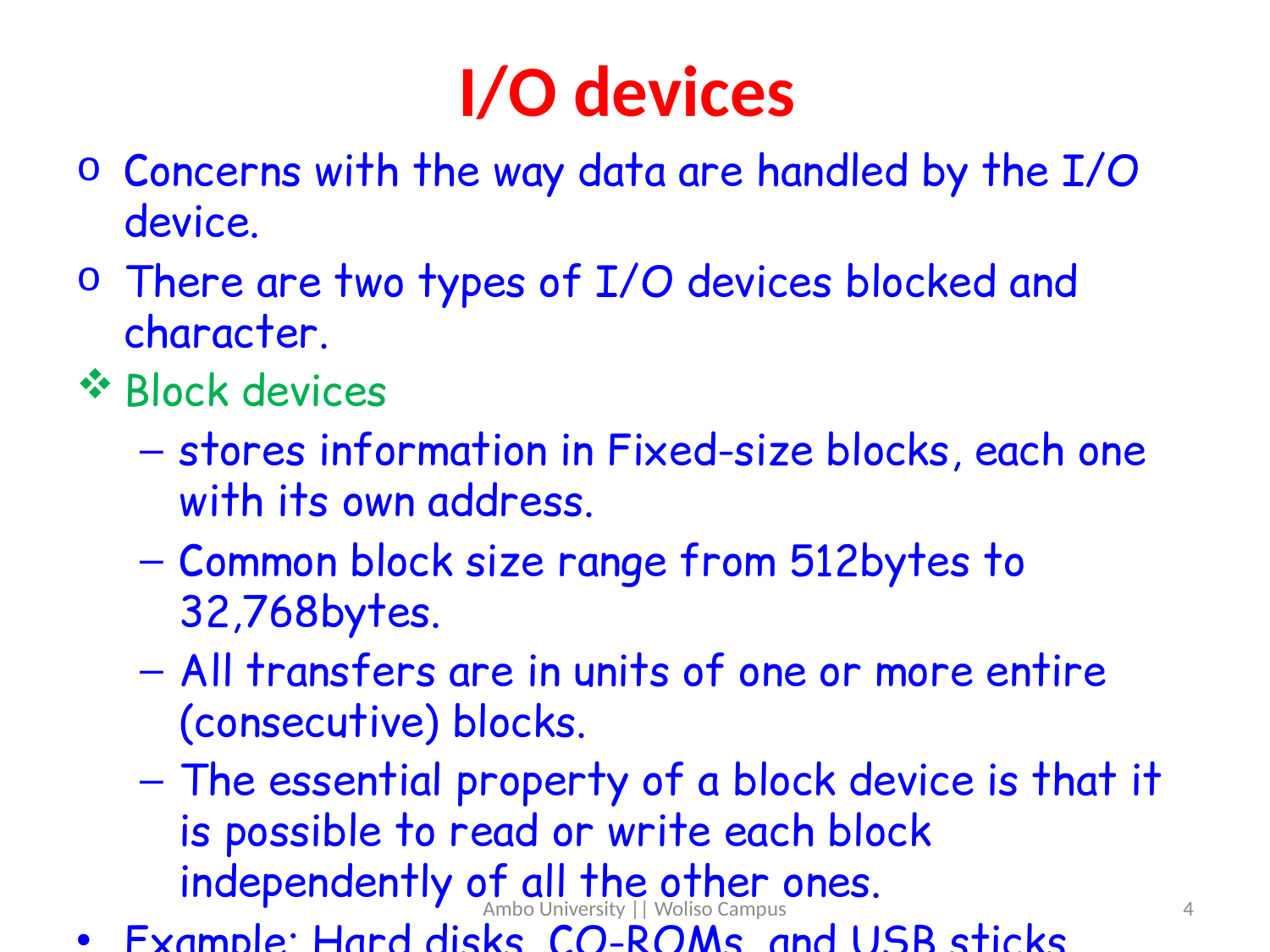

# I/O devices
Concerns with the way data are handled by the I/O device.
There are two types of I/O devices blocked and character.
Block devices
stores information in Fixed-size blocks, each one with its own address.
Common block size range from 512bytes to 32,768bytes.
All transfers are in units of one or more entire (consecutive) blocks.
The essential property of a block device is that it is possible to read or write each block independently of all the other ones.
Example: Hard disks, CO-ROMs, and USB sticks.

Ambo University || Woliso Campus
4